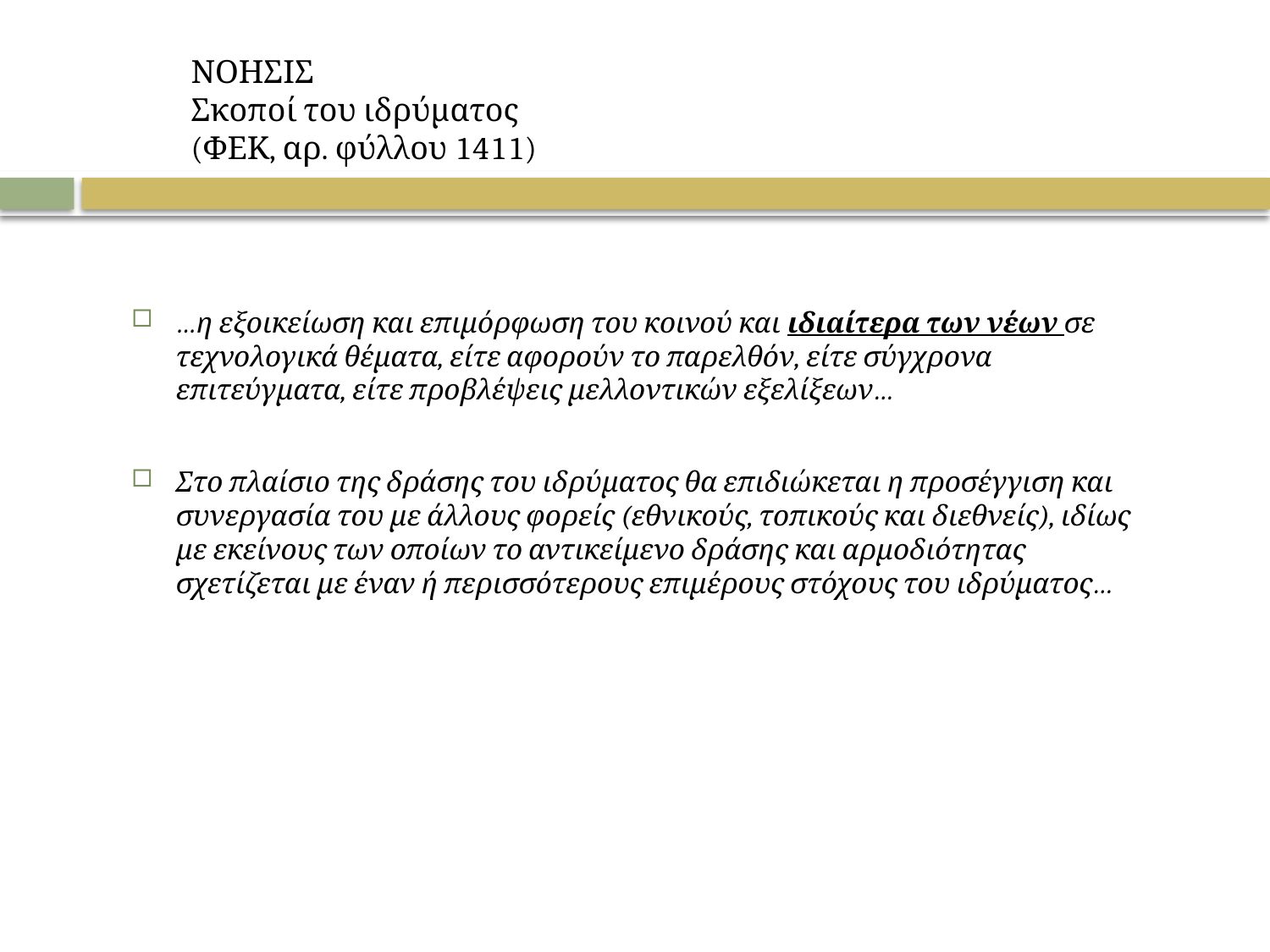

# ΝΟΗΣΙΣ Σκοποί του ιδρύματος (ΦΕΚ, αρ. φύλλου 1411)

…η εξοικείωση και επιμόρφωση του κοινού και ιδιαίτερα των νέων σε τεχνολογικά θέματα, είτε αφορούν το παρελθόν, είτε σύγχρονα επιτεύγματα, είτε προβλέψεις μελλοντικών εξελίξεων…

Στο πλαίσιο της δράσης του ιδρύματος θα επιδιώκεται η προσέγγιση και συνεργασία του με άλλους φορείς (εθνικούς, τοπικούς και διεθνείς), ιδίως με εκείνους των οποίων το αντικείμενο δράσης και αρμοδιότητας σχετίζεται με έναν ή περισσότερους επιμέρους στόχους του ιδρύματος…